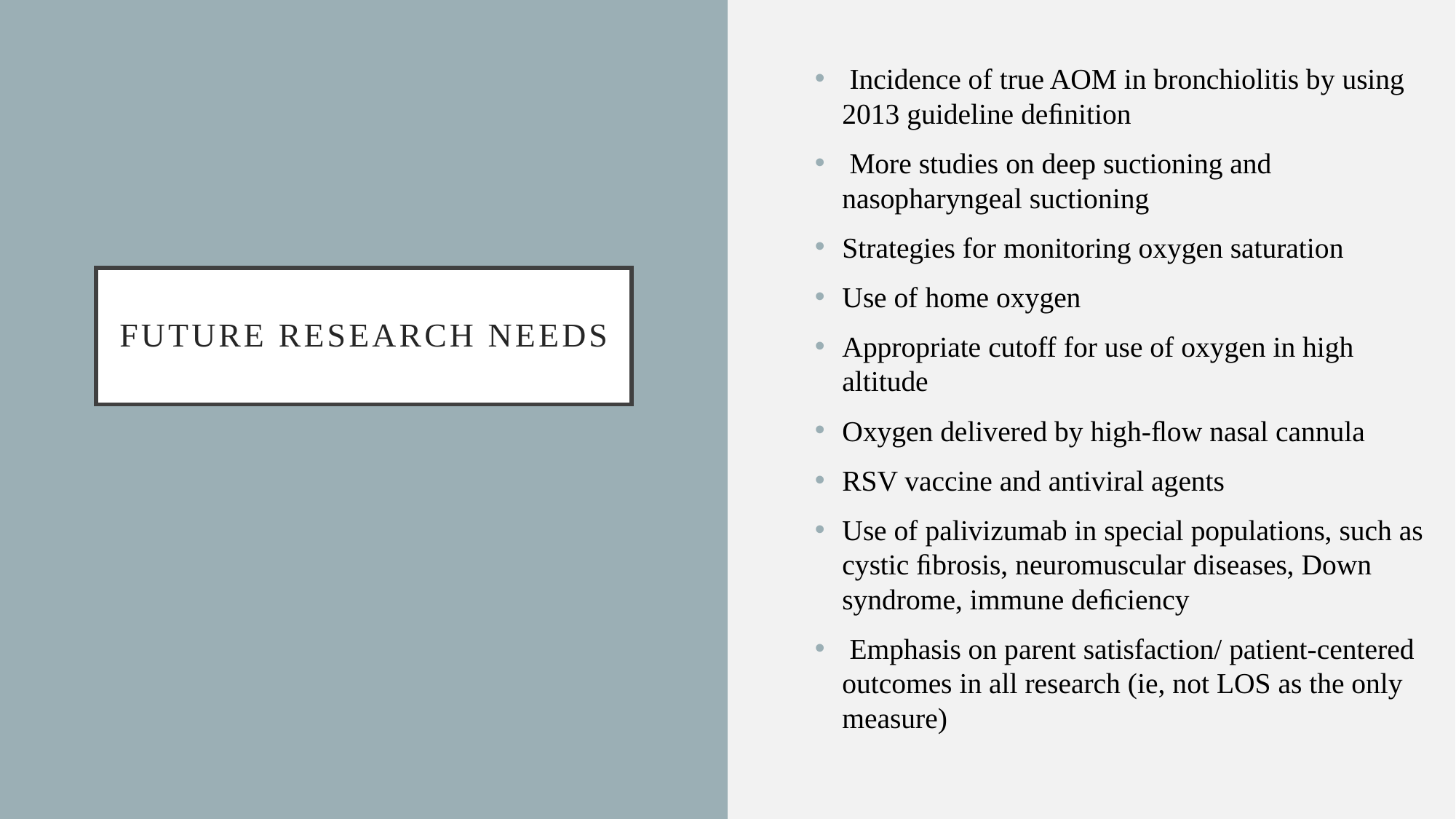

Incidence of true AOM in bronchiolitis by using 2013 guideline deﬁnition
 More studies on deep suctioning and nasopharyngeal suctioning
Strategies for monitoring oxygen saturation
Use of home oxygen
Appropriate cutoff for use of oxygen in high altitude
Oxygen delivered by high-ﬂow nasal cannula
RSV vaccine and antiviral agents
Use of palivizumab in special populations, such as cystic ﬁbrosis, neuromuscular diseases, Down syndrome, immune deﬁciency
 Emphasis on parent satisfaction/ patient-centered outcomes in all research (ie, not LOS as the only measure)

# FUTURE RESEARCH NEEDS